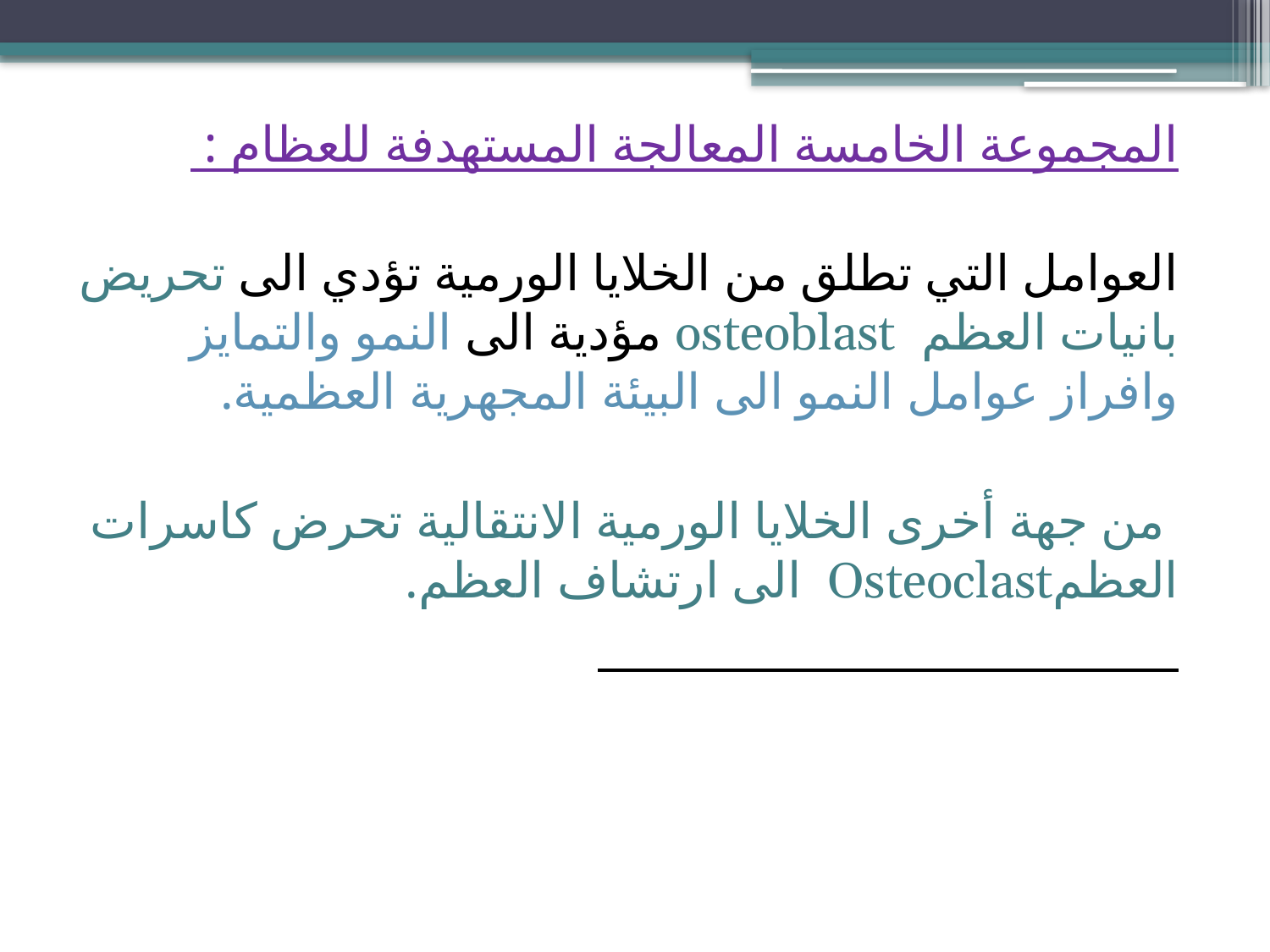

المجموعة الخامسة المعالجة المستهدفة للعظام :

العوامل التي تطلق من الخلايا الورمية تؤدي الى تحريض بانيات العظم  osteoblast مؤدية الى النمو والتمايز وافراز عوامل النمو الى البيئة المجهرية العظمية.

 من جهة أخرى الخلايا الورمية الانتقالية تحرض كاسرات العظمOsteoclast  الى ارتشاف العظم.